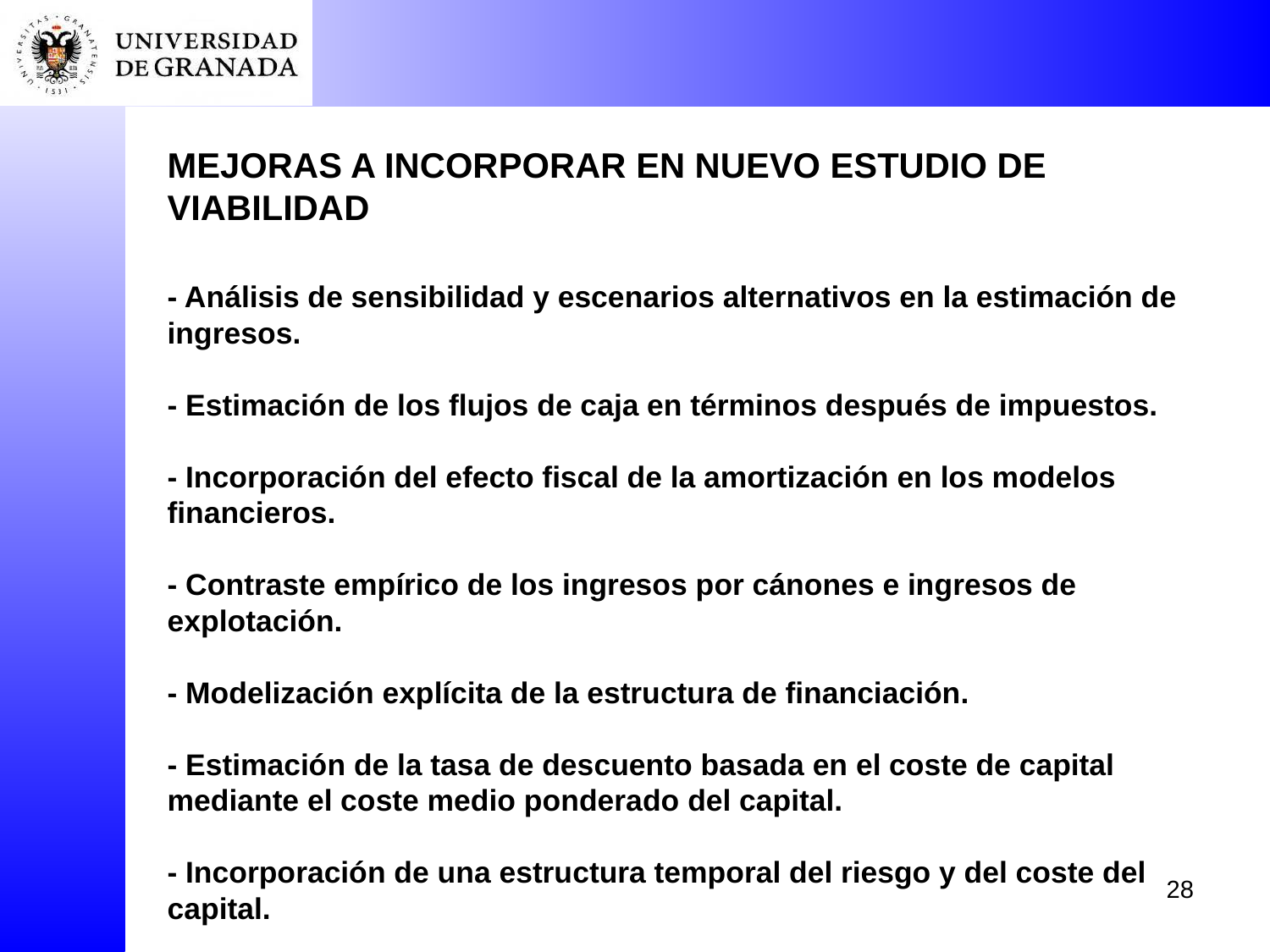

MEJORAS A INCORPORAR EN NUEVO ESTUDIO DE VIABILIDAD
- Análisis de sensibilidad y escenarios alternativos en la estimación de ingresos.
- Estimación de los flujos de caja en términos después de impuestos.
- Incorporación del efecto fiscal de la amortización en los modelos financieros.
- Contraste empírico de los ingresos por cánones e ingresos de explotación.
- Modelización explícita de la estructura de financiación.
- Estimación de la tasa de descuento basada en el coste de capital mediante el coste medio ponderado del capital.
- Incorporación de una estructura temporal del riesgo y del coste del capital.
28